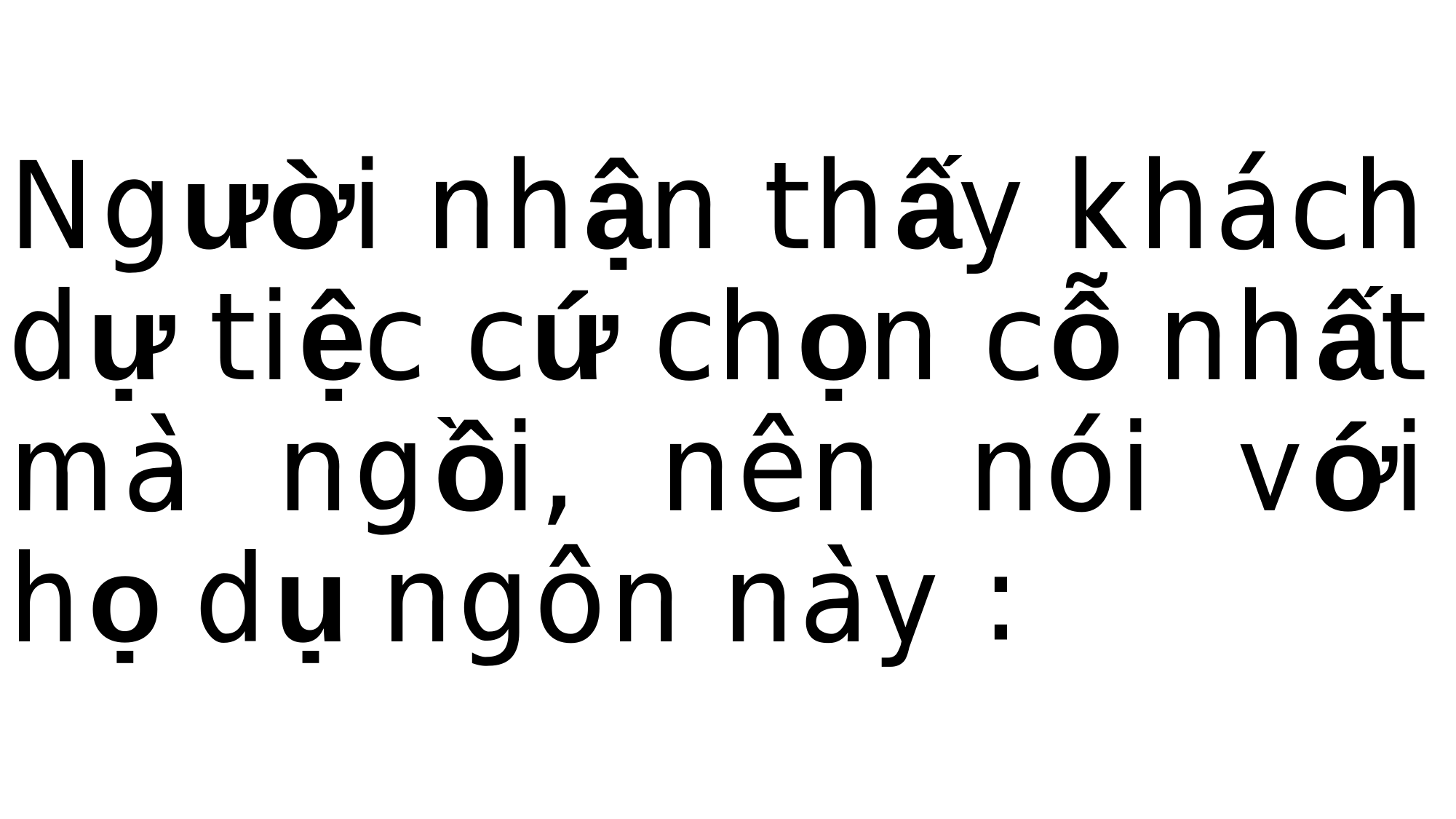

# Người nhận thấy khách dự tiệc cứ chọn cỗ nhất mà ngồi, nên nói với họ dụ ngôn này :